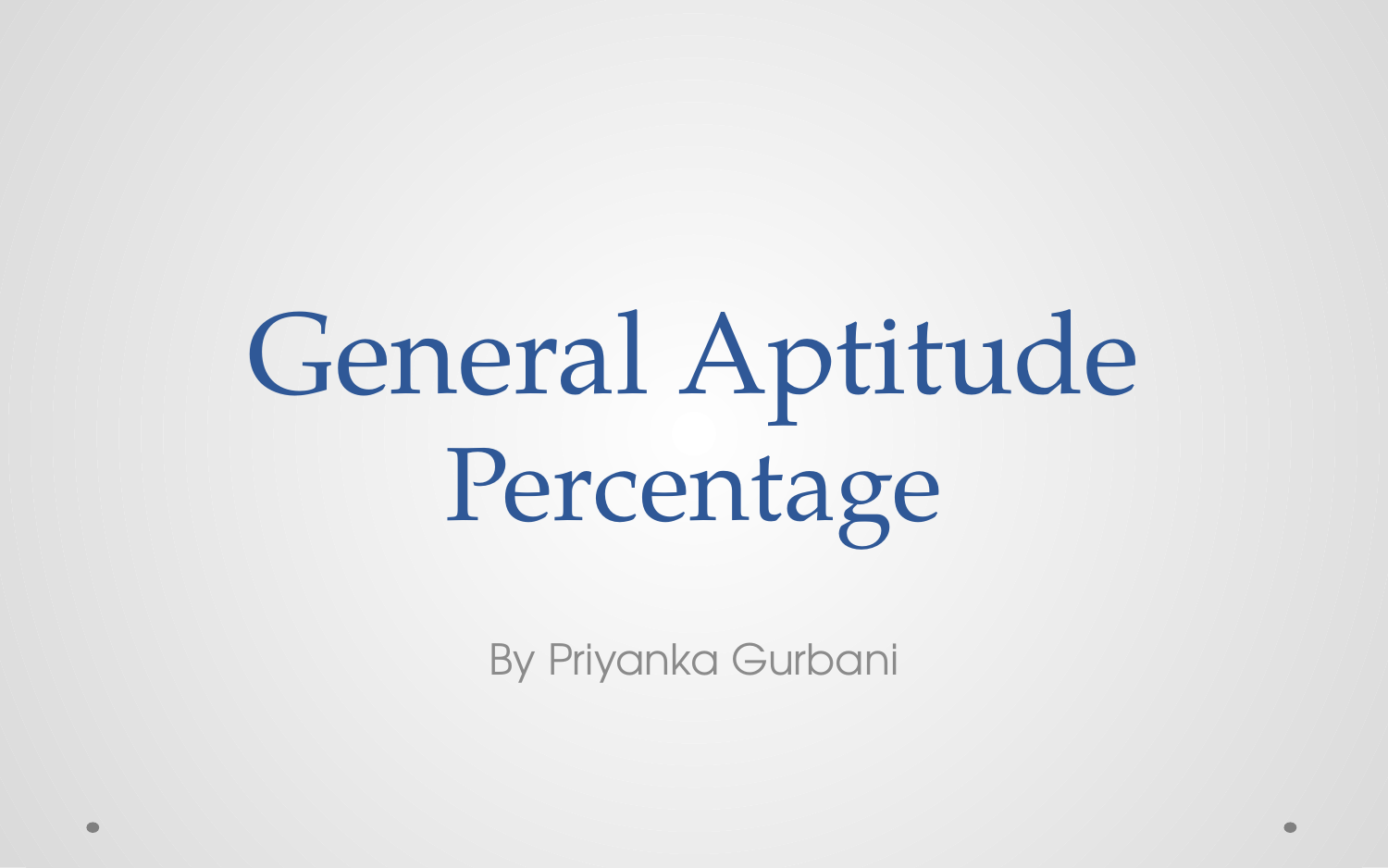

# General Aptitude Percentage
By Priyanka Gurbani